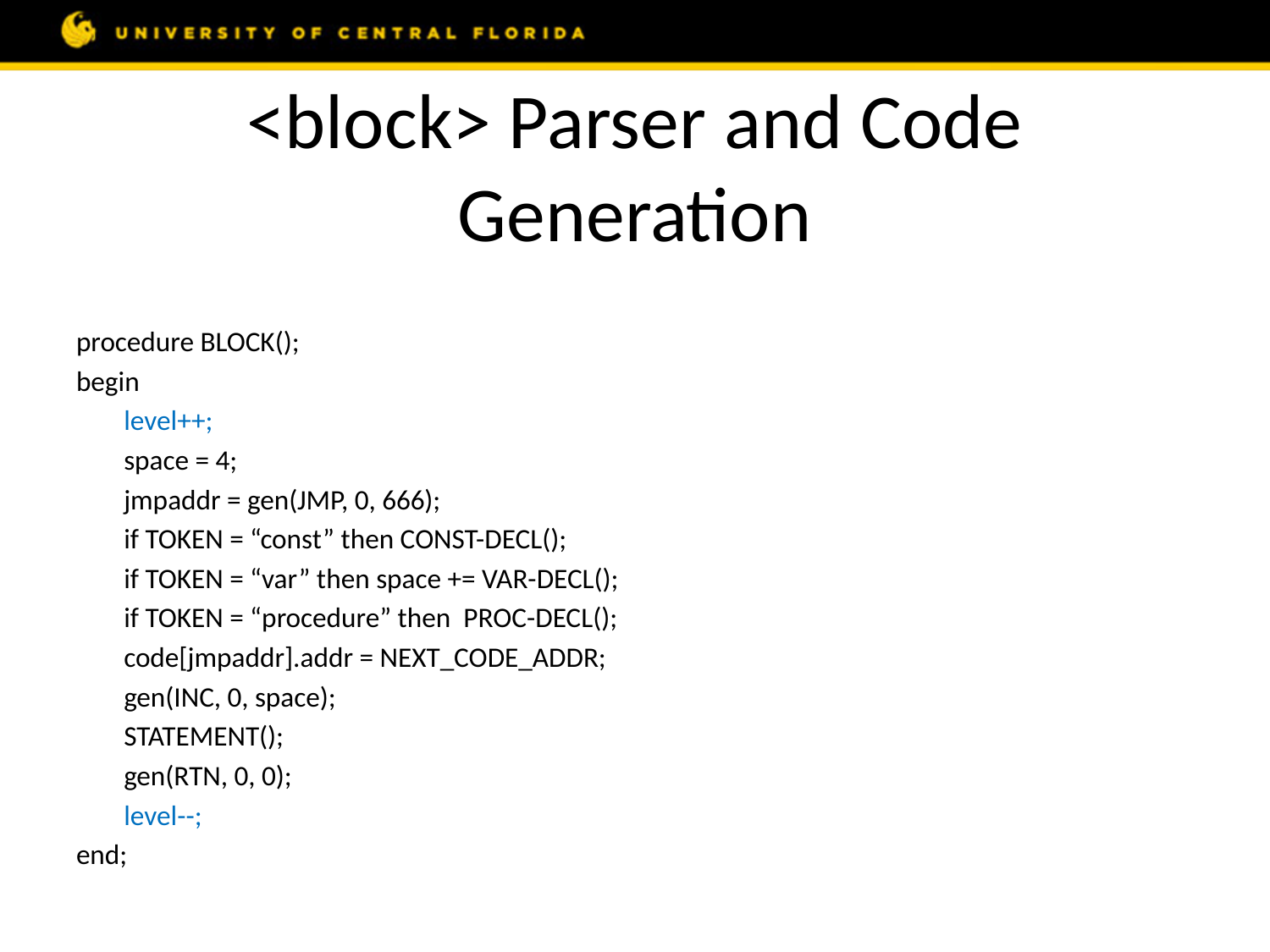

# <block> Parser and Code Generation
procedure BLOCK();
begin
	level++;
	space = 4;
	jmpaddr = gen(JMP, 0, 666);
	if TOKEN = “const” then CONST-DECL();
	if TOKEN = “var” then space += VAR-DECL();
	if TOKEN = “procedure” then  PROC-DECL();
	code[jmpaddr].addr = NEXT_CODE_ADDR;
	gen(INC, 0, space);
	STATEMENT();
	gen(RTN, 0, 0);
	level--;
end;